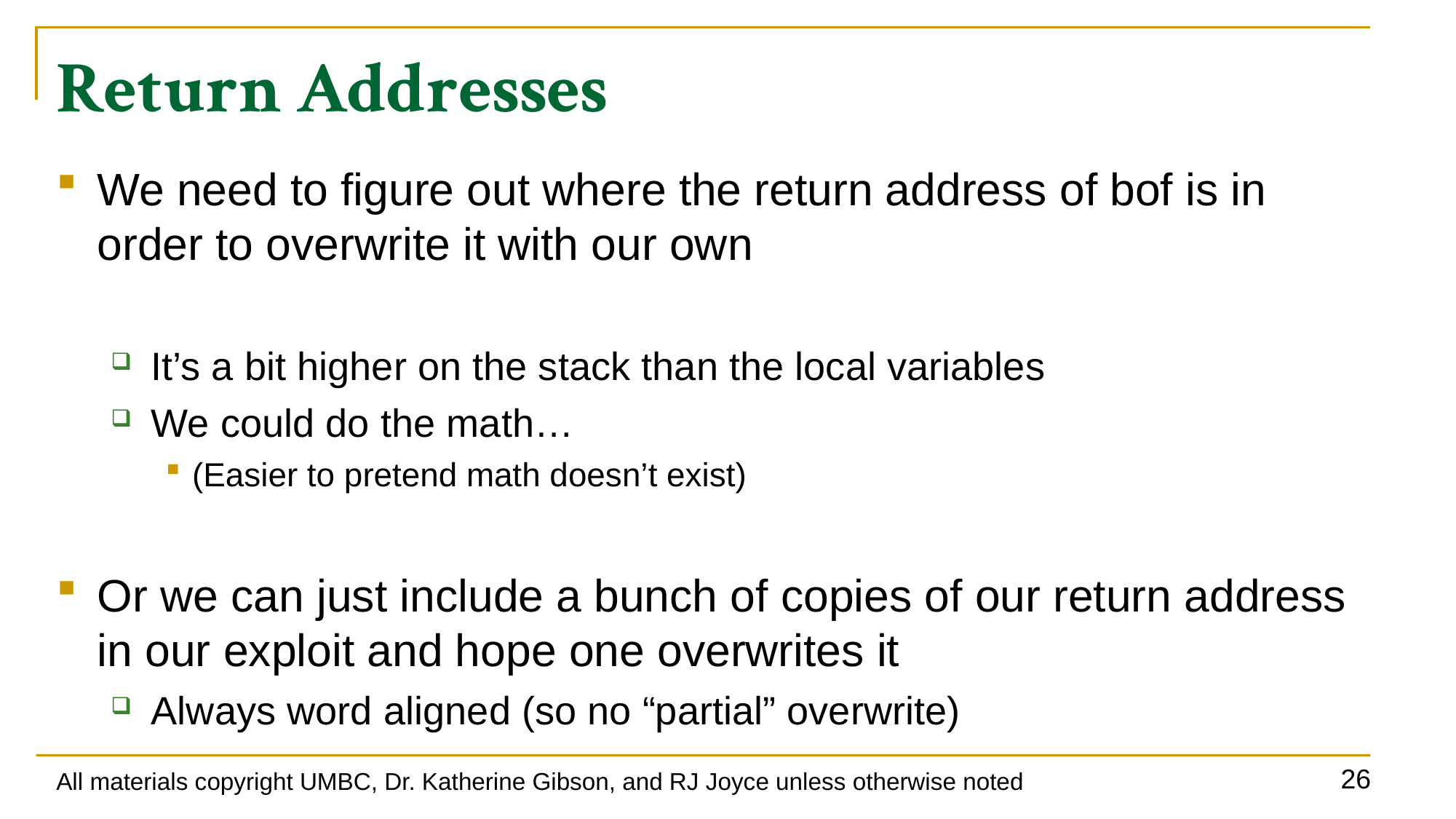

# Return Addresses
We need to figure out where the return address of bof is in order to overwrite it with our own

It’s a bit higher on the stack than the local variables
We could do the math…
(Easier to pretend math doesn’t exist)

Or we can just include a bunch of copies of our return address in our exploit and hope one overwrites it
Always word aligned (so no “partial” overwrite)